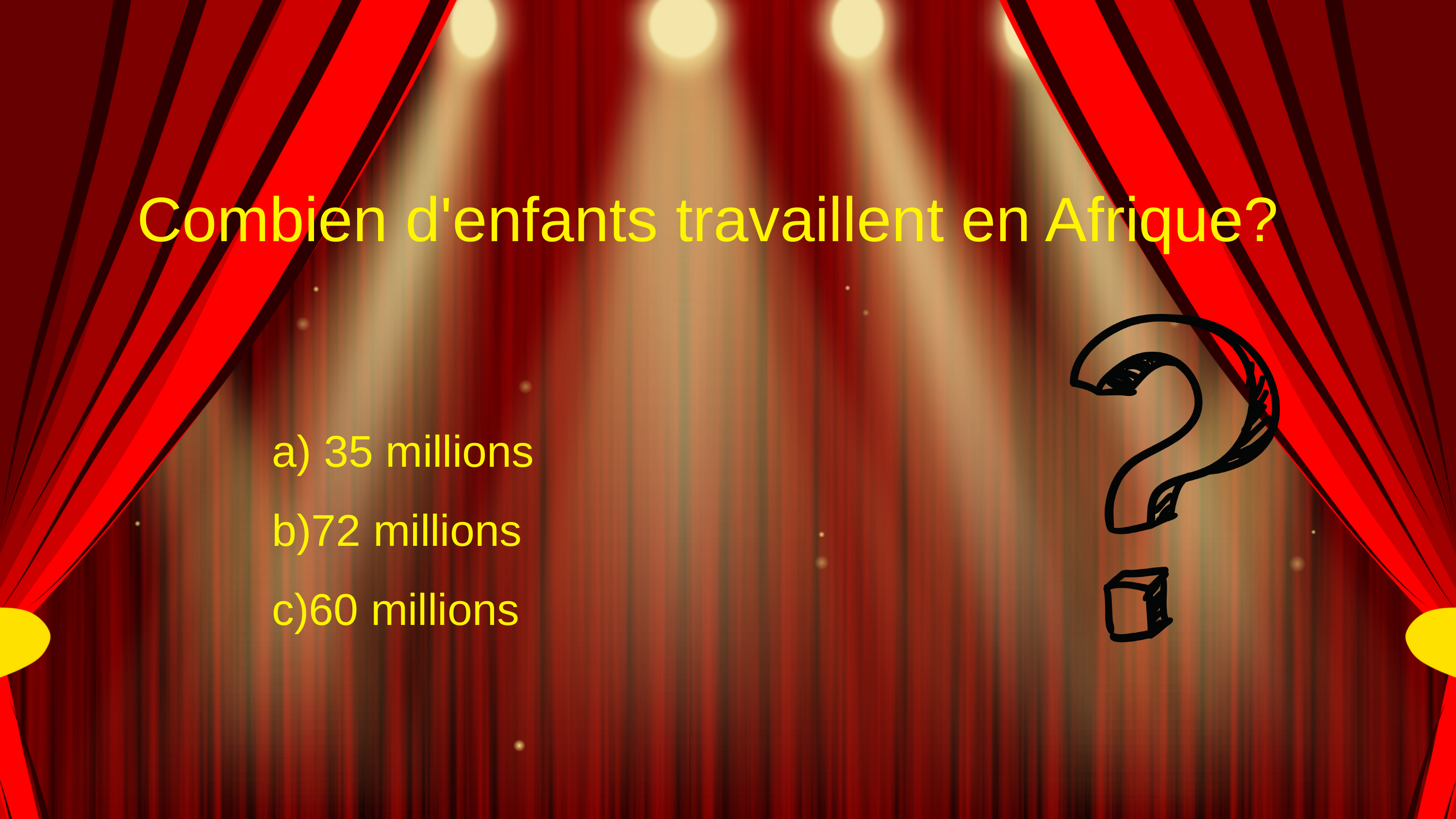

Combien d'enfants travaillent en Afrique?

a) 35 millions
b)72 millions
c)60 millions